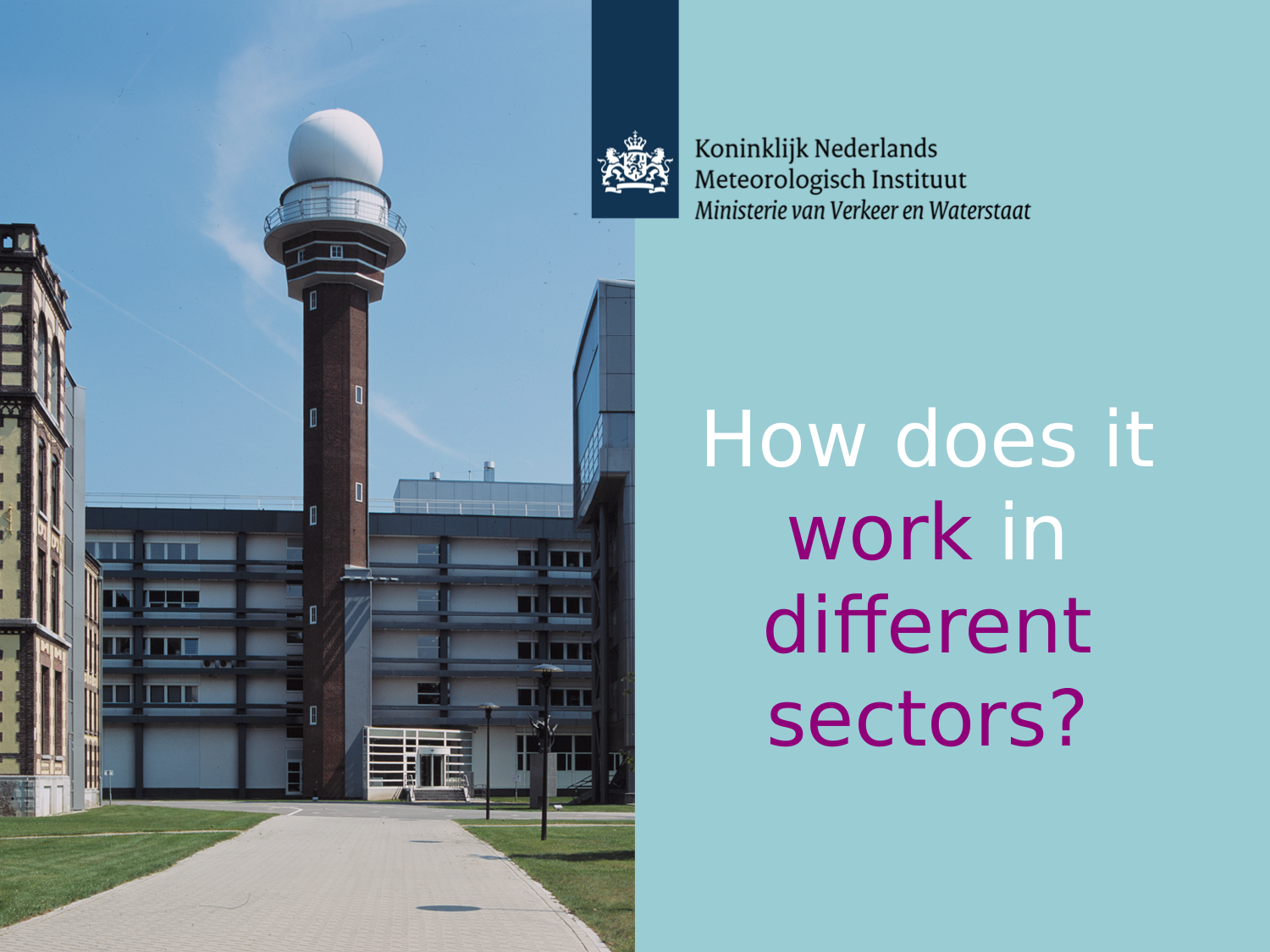

How does it work in different sectors?